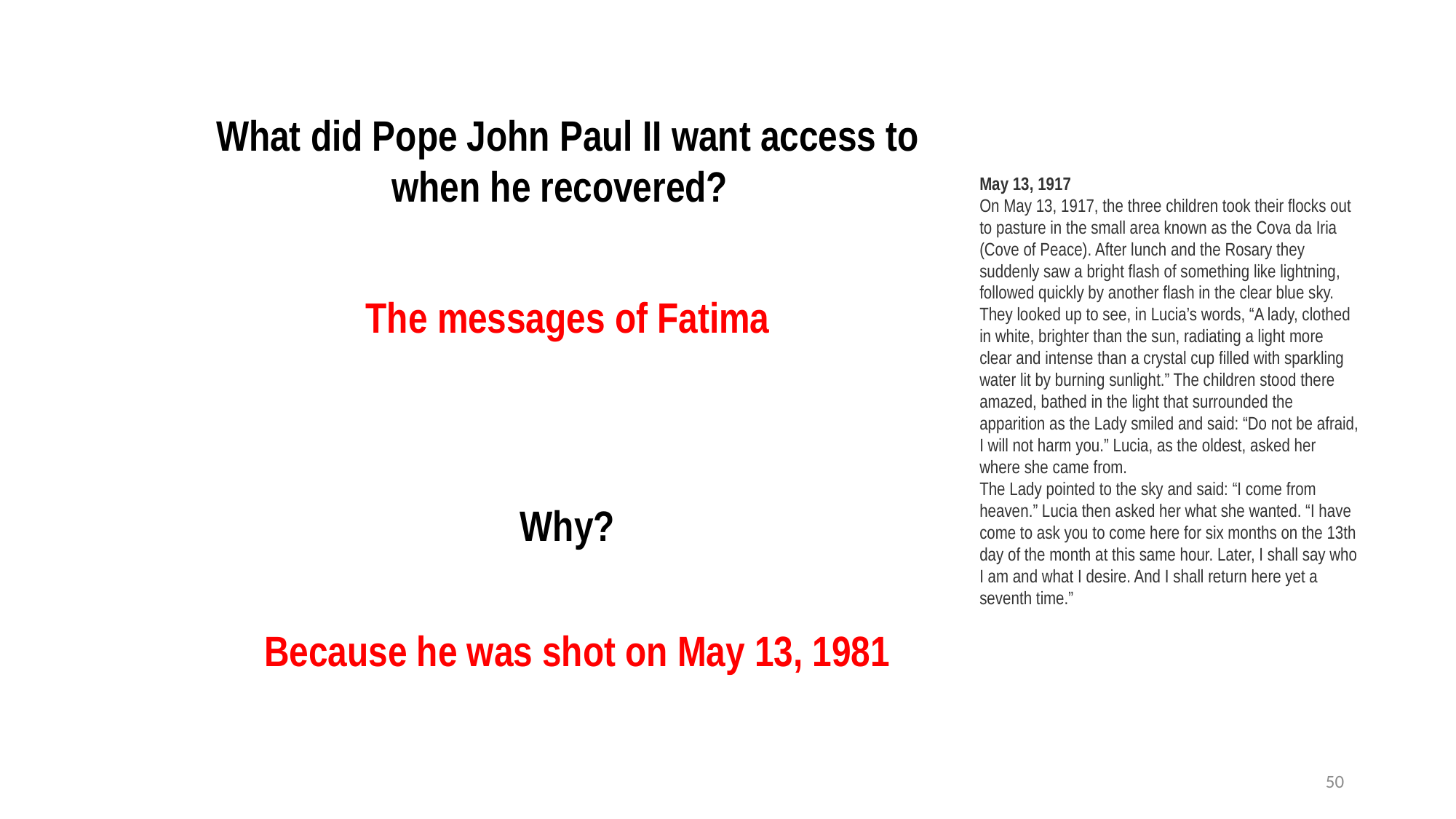

What did Pope John Paul II want access to when he recovered?
May 13, 1917
On May 13, 1917, the three children took their flocks out to pasture in the small area known as the Cova da Iria (Cove of Peace). After lunch and the Rosary they suddenly saw a bright flash of something like lightning, followed quickly by another flash in the clear blue sky.
They looked up to see, in Lucia’s words, “A lady, clothed in white, brighter than the sun, radiating a light more clear and intense than a crystal cup filled with sparkling water lit by burning sunlight.” The children stood there amazed, bathed in the light that surrounded the apparition as the Lady smiled and said: “Do not be afraid, I will not harm you.” Lucia, as the oldest, asked her where she came from.
The Lady pointed to the sky and said: “I come from heaven.” Lucia then asked her what she wanted. “I have come to ask you to come here for six months on the 13th day of the month at this same hour. Later, I shall say who I am and what I desire. And I shall return here yet a seventh time.”
The messages of Fatima
Why?
Because he was shot on May 13, 1981
50